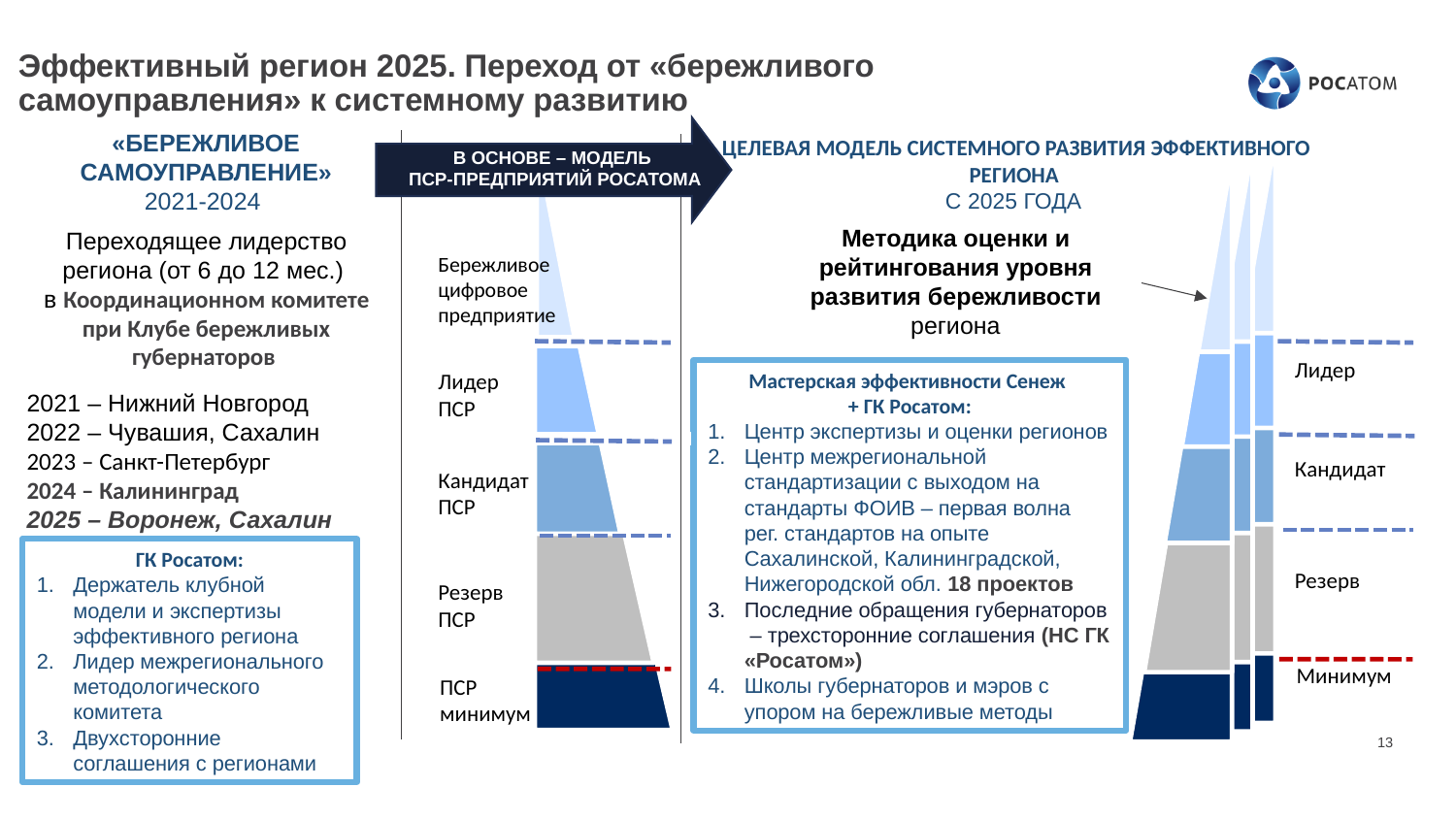

# Эффективный регион 2025. Переход от «бережливого самоуправления» к системному развитию

«БЕРЕЖЛИВОЕ
САМОУПРАВЛЕНИЕ»
2021-2024
ЦЕЛЕВАЯ МОДЕЛЬ СИСТЕМНОГО РАЗВИТИЯ ЭФФЕКТИВНОГО РЕГИОНА
С 2025 ГОДА

В ОСНОВЕ – МОДЕЛЬ
ПСР-ПРЕДПРИЯТИЙ РОСАТОМА

Методика оценки и рейтингования уровня развития бережливости региона
Переходящее лидерство региона (от 6 до 12 мес.)
в Координационном комитете при Клубе бережливых губернаторов
2021 – Нижний Новгород
2022 – Чувашия, Сахалин
2023 – Санкт-Петербург
2024 – Калининград
2025 – Воронеж, Сахалин
Бережливое цифровое предприятие

Лидер
Мастерская эффективности Сенеж
+ ГК Росатом:
Центр экспертизы и оценки регионов
Центр межрегиональной стандартизации с выходом на стандарты ФОИВ – первая волна
рег. стандартов на опыте Сахалинской, Калининградской, Нижегородской обл. 18 проектов
Последние обращения губернаторов  – трехсторонние соглашения (НС ГК «Росатом»)
Школы губернаторов и мэров с упором на бережливые методы
Лидер ПСР

Кандидат
Кандидат ПСР

ГК Росатом:
Держатель клубной модели и экспертизы эффективного региона
Лидер межрегионального методологического комитета
Двухсторонние соглашения с регионами
Резерв
Резерв ПСР

Минимум
ПСР минимум